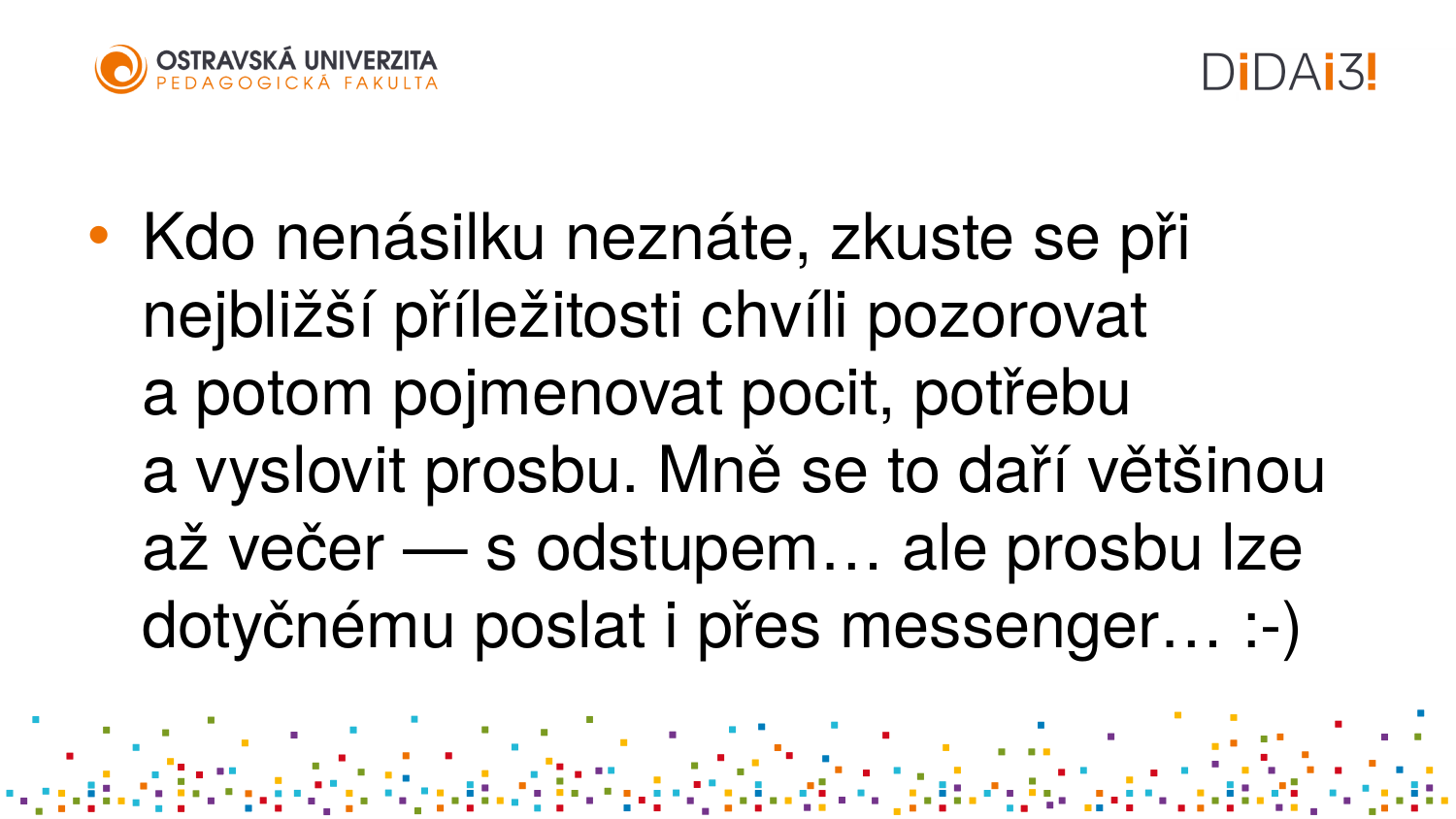

#
Kdo nenásilku neznáte, zkuste se při nejbližší příležitosti chvíli pozorovat a potom pojmenovat pocit, potřebu a vyslovit prosbu. Mně se to daří většinou až večer — s odstupem… ale prosbu lze dotyčnému poslat i přes messenger… :-)